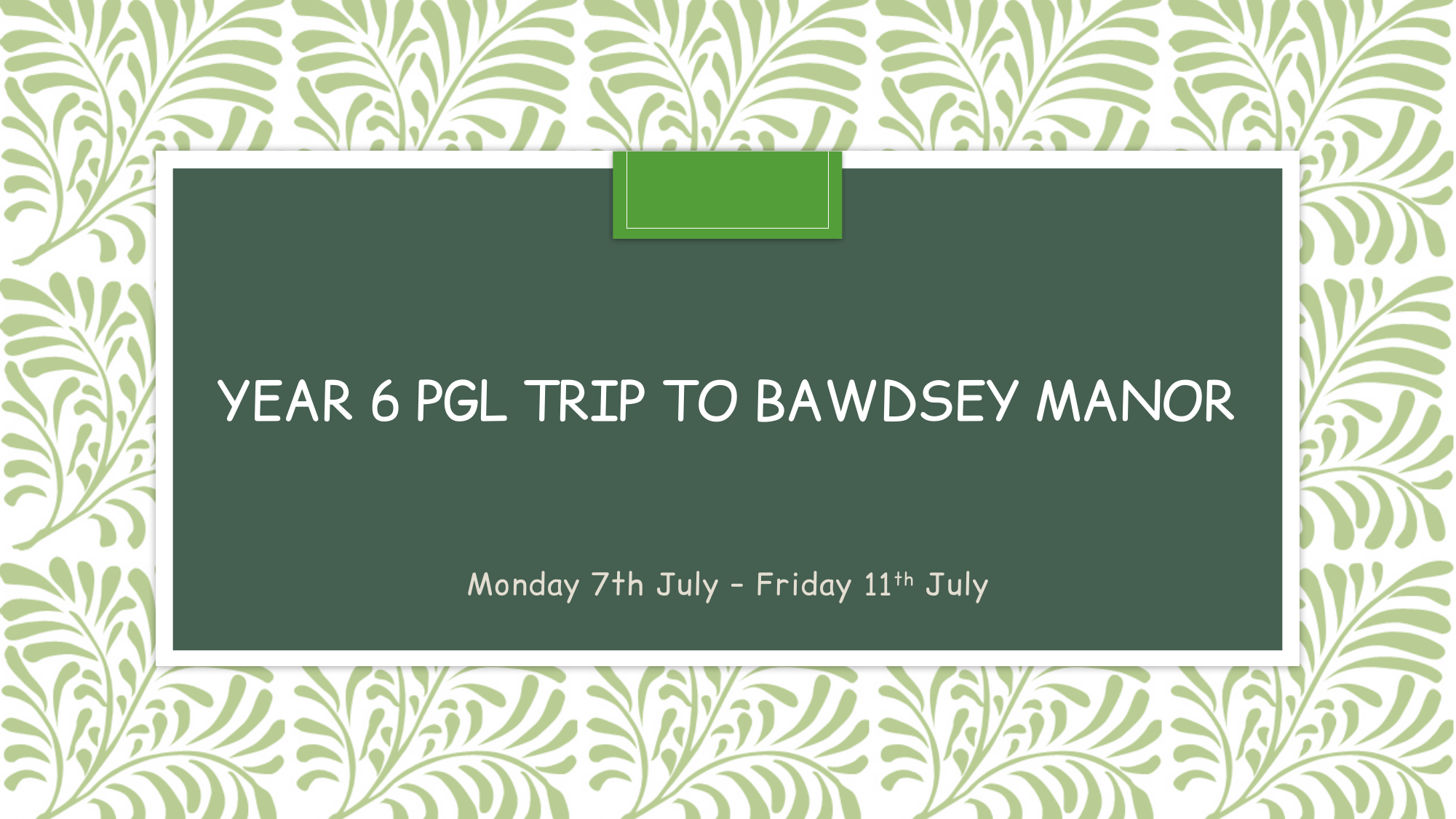

# Year 6 pgl trip to bawdsey manor
Monday 7th July – Friday 11th July